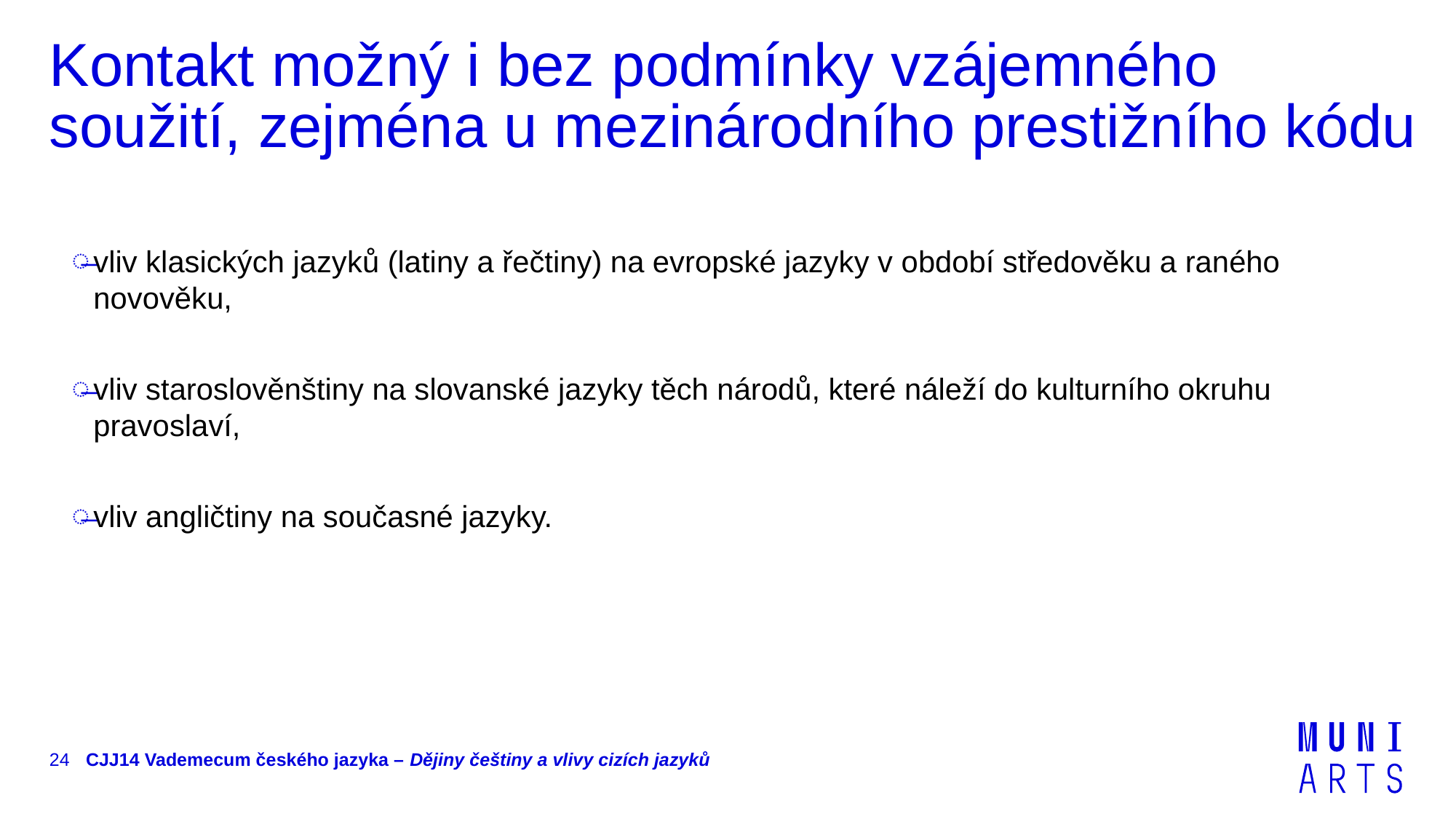

# Kontakt možný i bez podmínky vzájemného soužití, zejména u mezinárodního prestižního kódu
vliv klasických jazyků (latiny a řečtiny) na evropské jazyky v období středověku a raného novověku,

vliv staroslověnštiny na slovanské jazyky těch národů, které náleží do kulturního okruhu pravoslaví,

vliv angličtiny na současné jazyky.

24
CJJ14 Vademecum českého jazyka – Dějiny češtiny a vlivy cizích jazyků